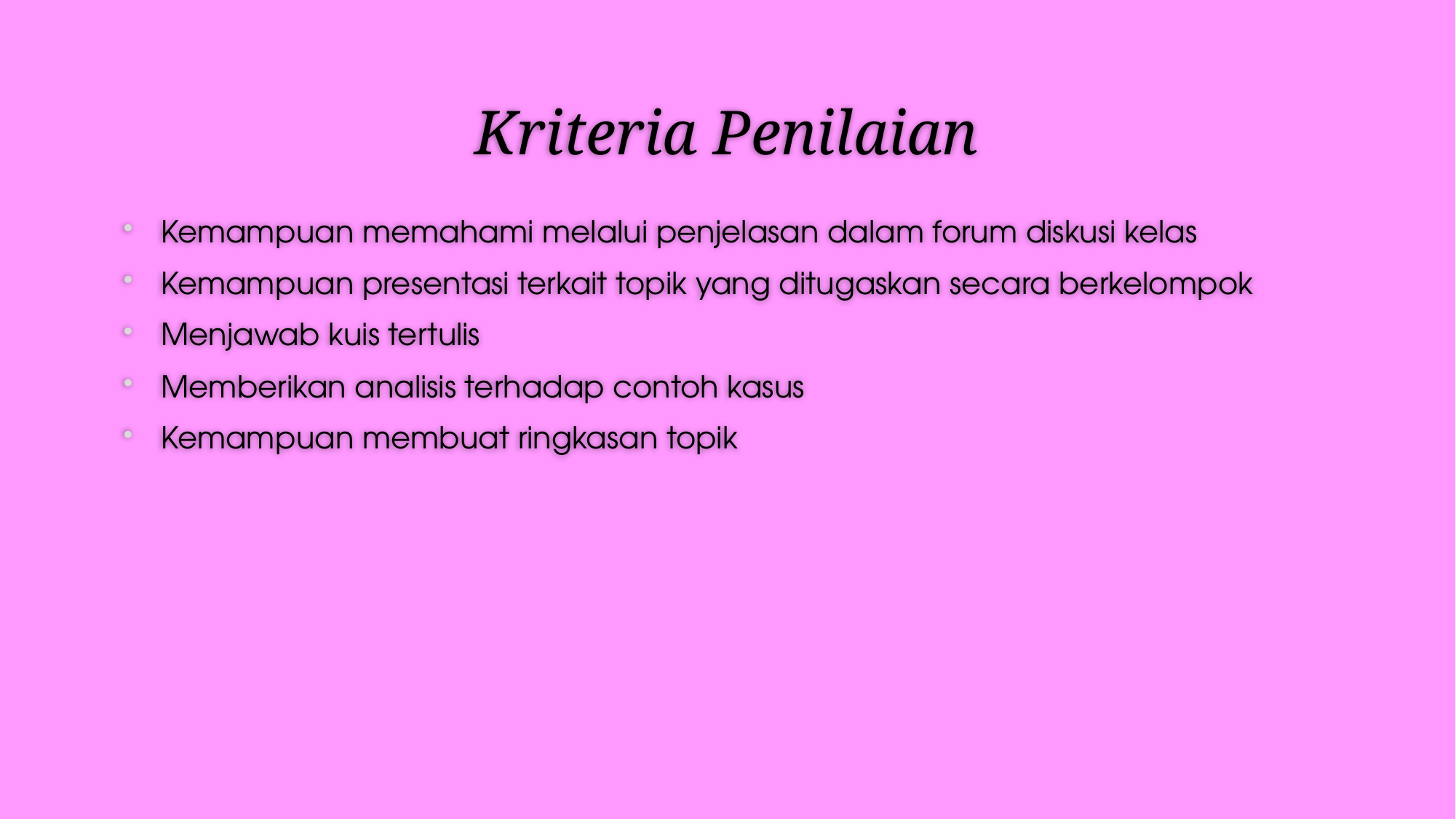

# Kriteria Penilaian
Kemampuan memahami melalui penjelasan dalam forum diskusi kelas
Kemampuan presentasi terkait topik yang ditugaskan secara berkelompok
Menjawab kuis tertulis
Memberikan analisis terhadap contoh kasus
Kemampuan membuat ringkasan topik